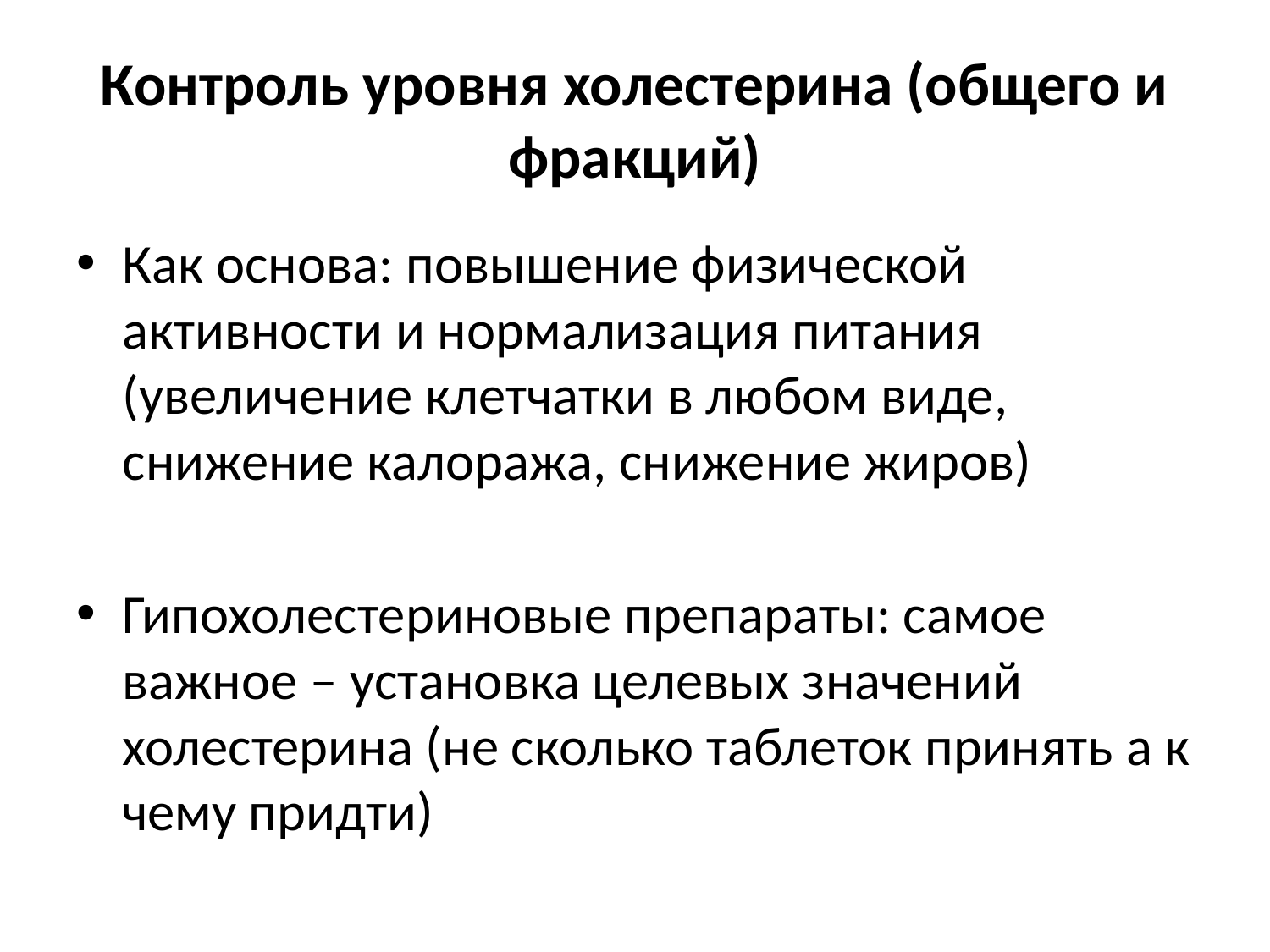

# Контроль уровня холестерина (общего и фракций)
Как основа: повышение физической активности и нормализация питания (увеличение клетчатки в любом виде, снижение калоража, снижение жиров)

Гипохолестериновые препараты: самое важное – установка целевых значений холестерина (не сколько таблеток принять а к чему придти)